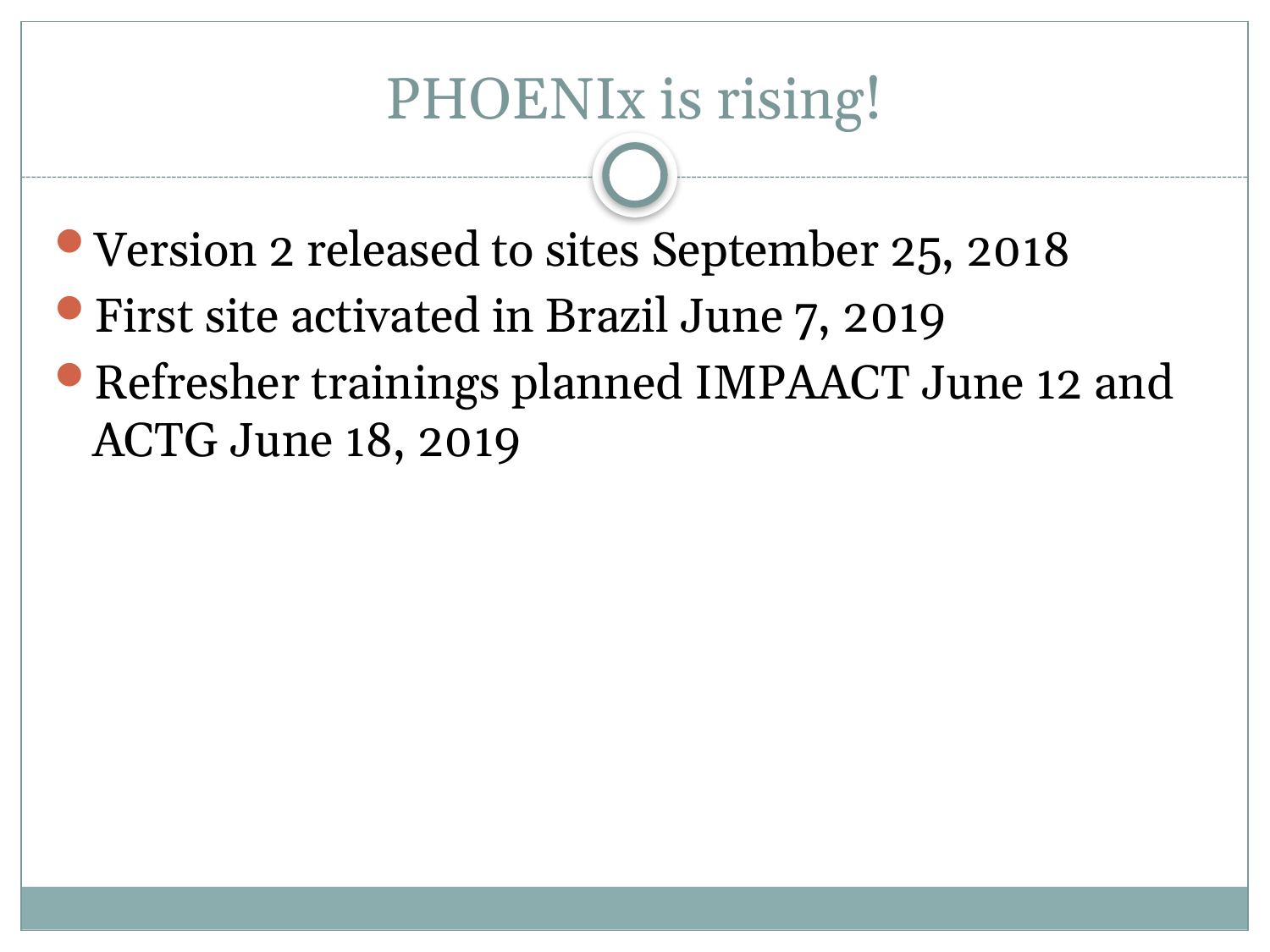

# PHOENIx is rising!
Version 2 released to sites September 25, 2018
First site activated in Brazil June 7, 2019
Refresher trainings planned IMPAACT June 12 and ACTG June 18, 2019